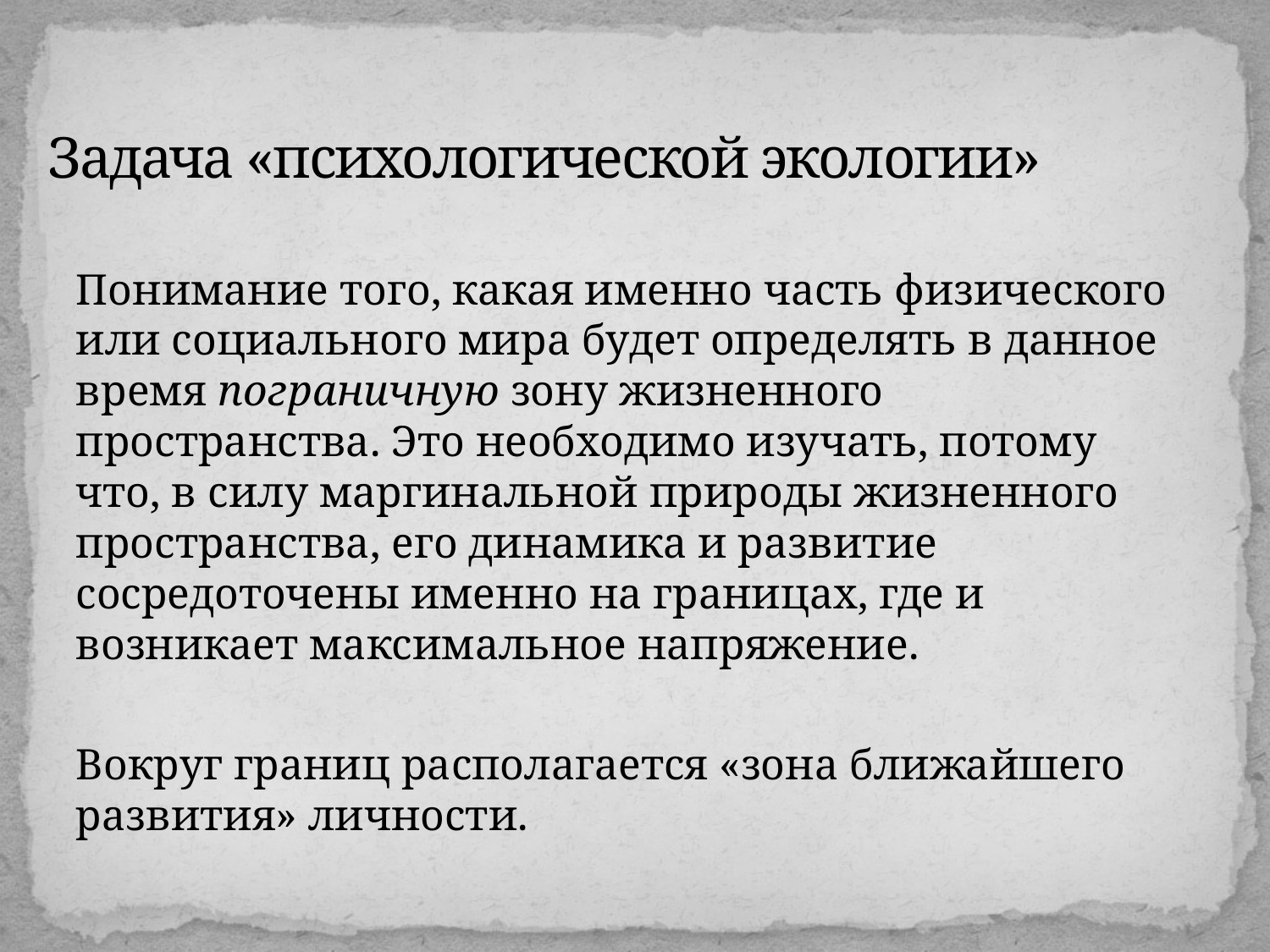

# Задача «психологической экологии»
Понимание того, какая именно часть физического или социального мира будет определять в данное время пограничную зону жизненного пространства. Это необходимо изучать, потому что, в силу маргинальной природы жизненного пространства, его динамика и развитие сосредоточены именно на границах, где и возникает максимальное напряжение.

Вокруг границ располагается «зона ближайшего развития» личности.